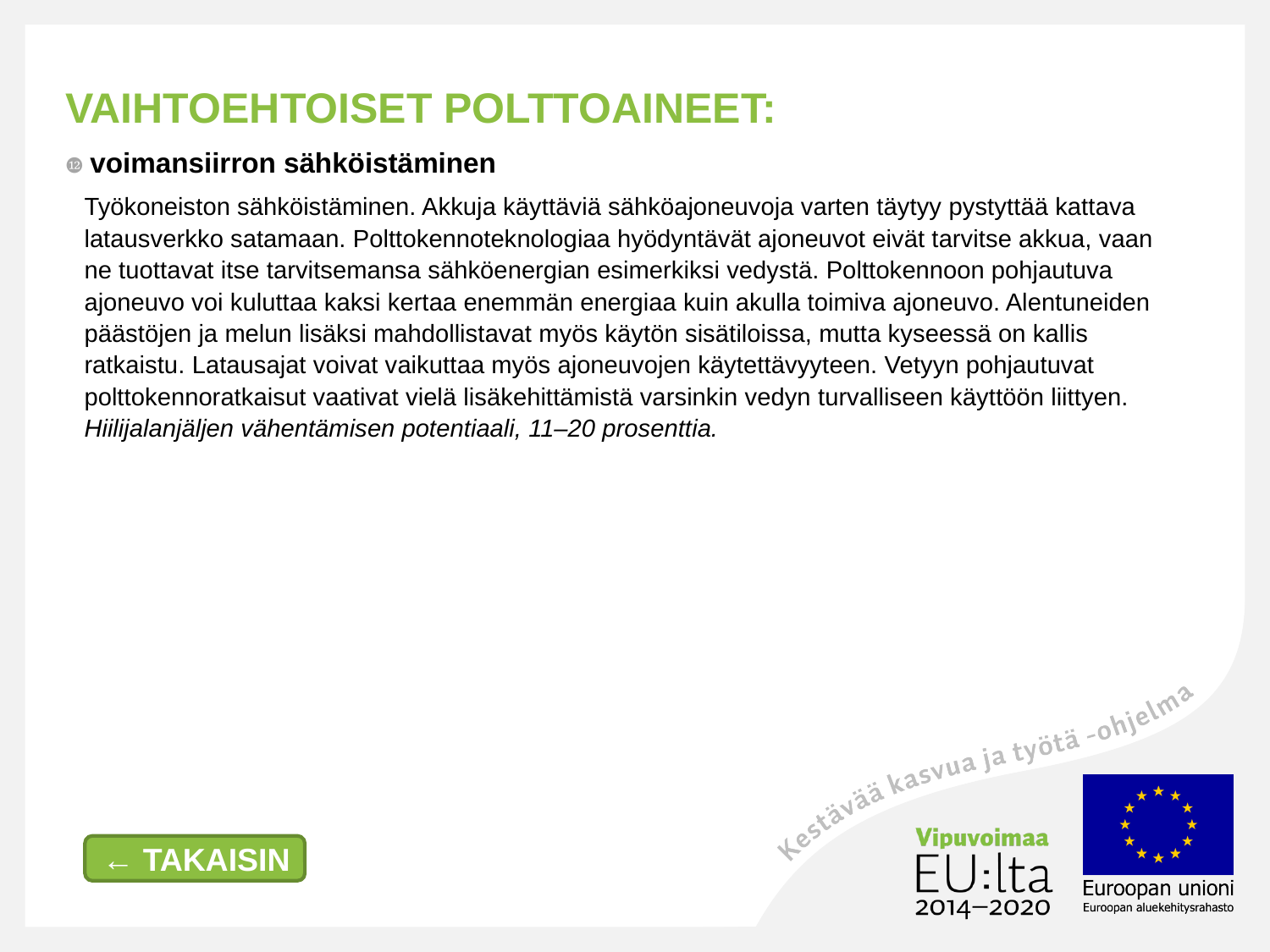

VAIHTOEHTOISET POLTTOAINEET:
⓬ voimansiirron sähköistäminen
	Työkoneiston sähköistäminen. Akkuja käyttäviä sähköajoneuvoja varten täytyy pystyttää kattava latausverkko satamaan. Polttokennoteknologiaa hyödyntävät ajoneuvot eivät tarvitse akkua, vaan ne tuottavat itse tarvitsemansa sähköenergian esimerkiksi vedystä. Polttokennoon pohjautuva ajoneuvo voi kuluttaa kaksi kertaa enemmän energiaa kuin akulla toimiva ajoneuvo. Alentuneiden päästöjen ja melun lisäksi mahdollistavat myös käytön sisätiloissa, mutta kyseessä on kallis ratkaistu. Latausajat voivat vaikuttaa myös ajoneuvojen käytettävyyteen. Vetyyn pohjautuvat polttokennoratkaisut vaativat vielä lisäkehittämistä varsinkin vedyn turvalliseen käyttöön liittyen. Hiilijalanjäljen vähentämisen potentiaali, 11–20 prosenttia.
← TAKAISIN